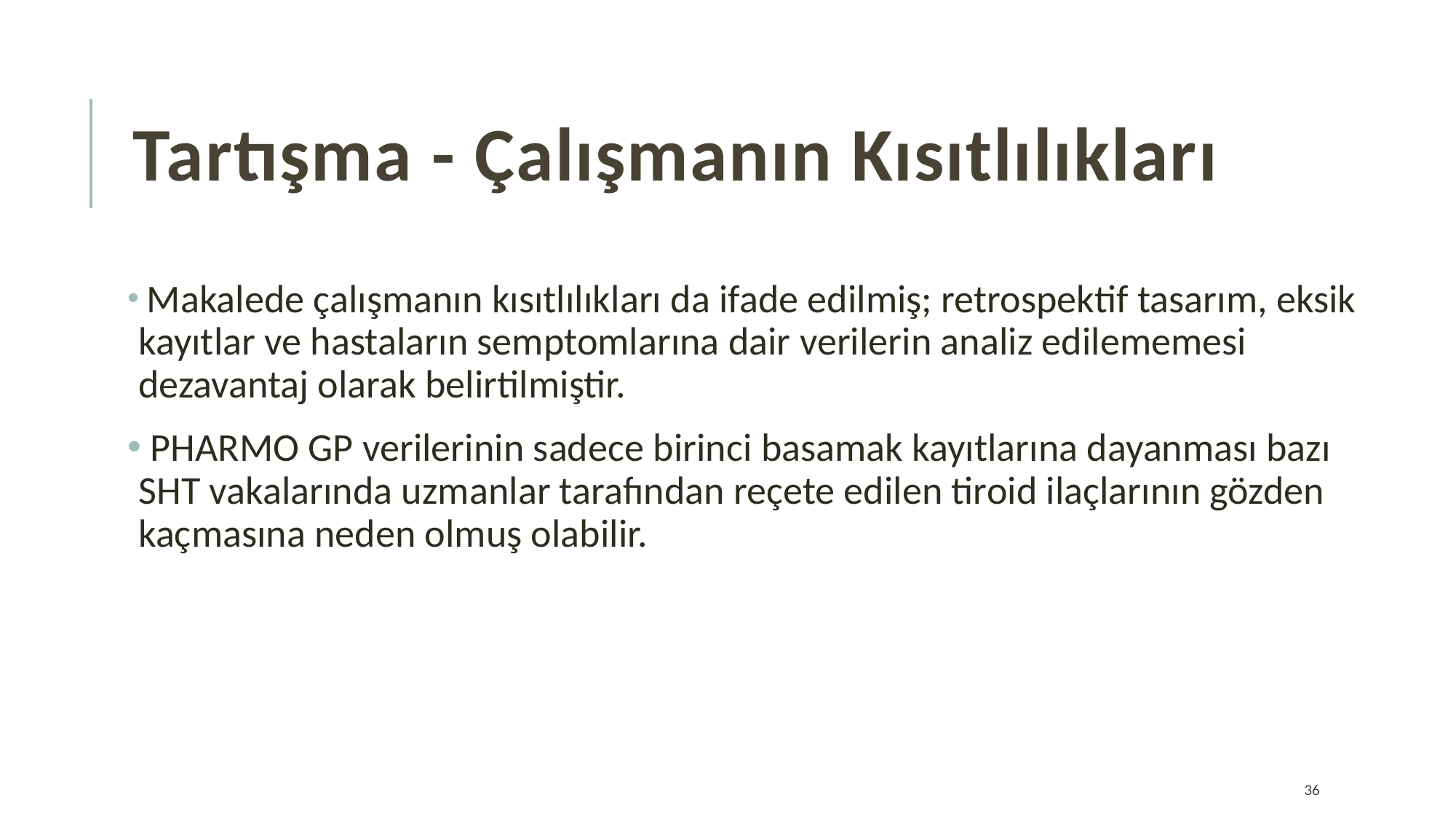

# Tartışma - Çalışmanın Kısıtlılıkları
 Makalede çalışmanın kısıtlılıkları da ifade edilmiş; retrospektif tasarım, eksik kayıtlar ve hastaların semptomlarına dair verilerin analiz edilememesi dezavantaj olarak belirtilmiştir.
 PHARMO GP verilerinin sadece birinci basamak kayıtlarına dayanması bazı SHT vakalarında uzmanlar tarafından reçete edilen tiroid ilaçlarının gözden kaçmasına neden olmuş olabilir.

36